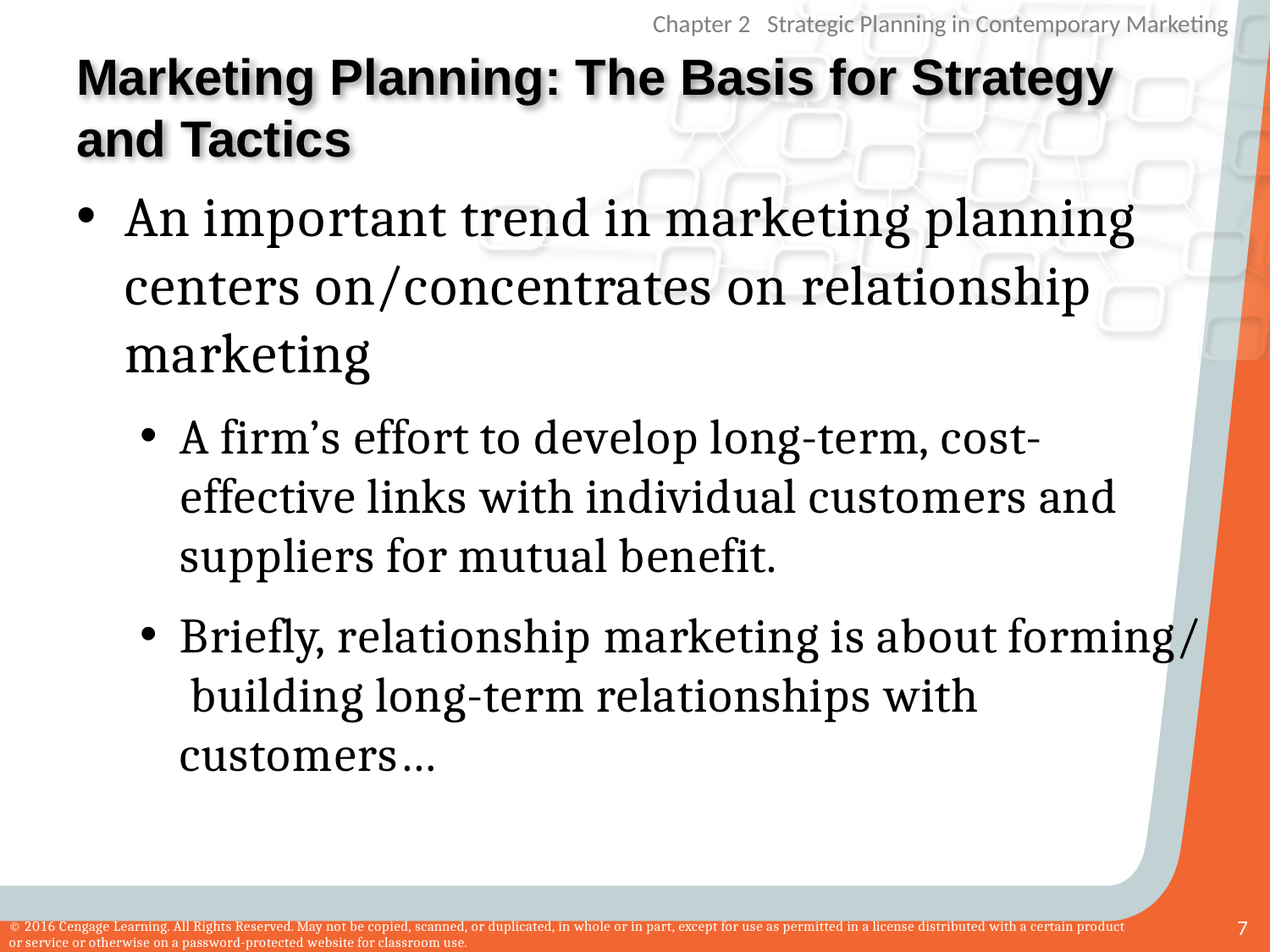

# Marketing Planning: The Basis for Strategy and Tactics
An important trend in marketing planning centers on/concentrates on relationship marketing
A firm’s effort to develop long-term, cost-effective links with individual customers and suppliers for mutual benefit.
Briefly, relationship marketing is about forming/  building long-term relationships with customers…

7